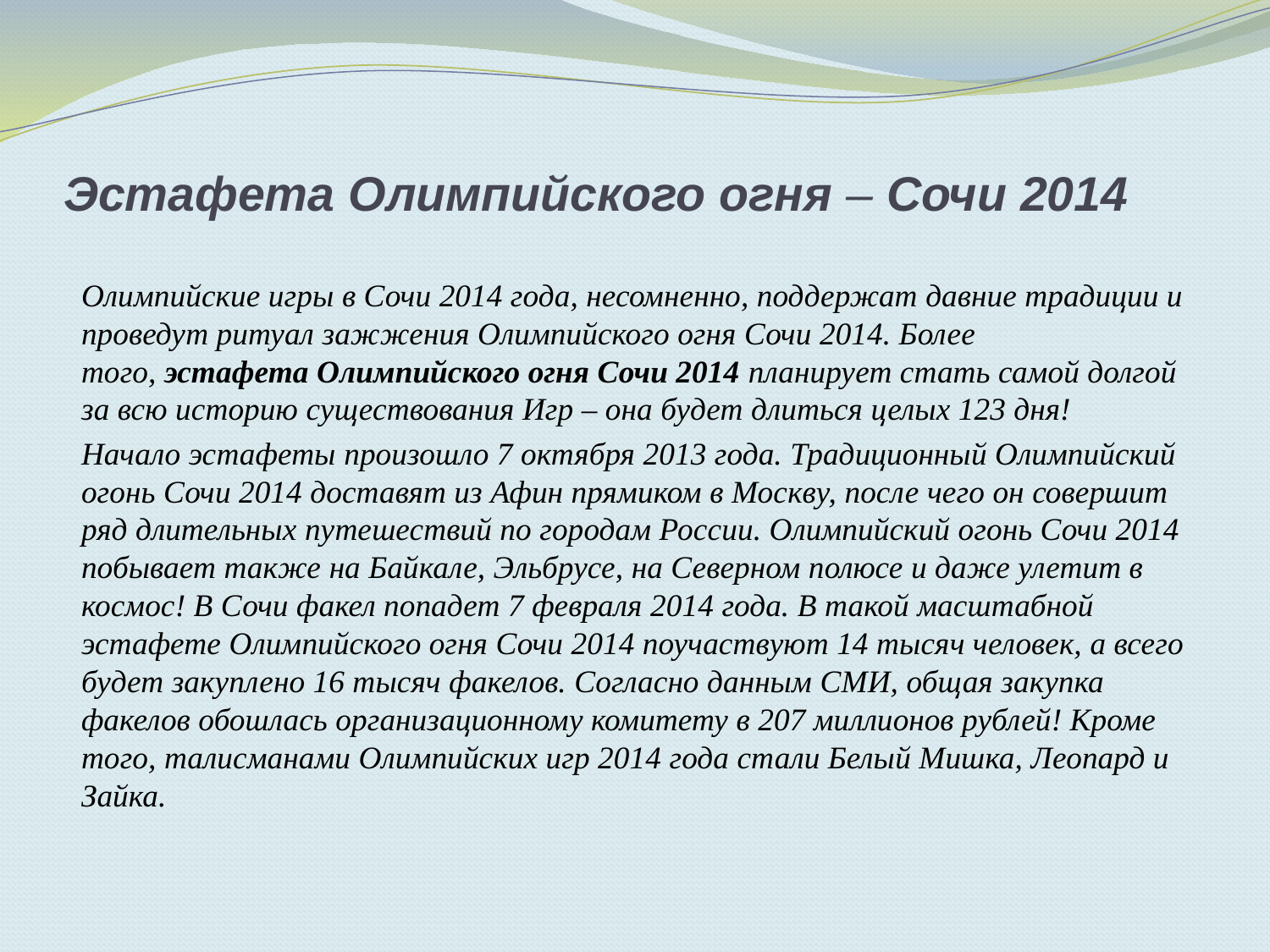

# Эстафета Олимпийского огня – Сочи 2014
	Олимпийские игры в Сочи 2014 года, несомненно, поддержат давние традиции и проведут ритуал зажжения Олимпийского огня Сочи 2014. Более того, эстафета Олимпийского огня Сочи 2014 планирует стать самой долгой за всю историю существования Игр – она будет длиться целых 123 дня!
	Начало эстафеты произошло 7 октября 2013 года. Традиционный Олимпийский огонь Сочи 2014 доставят из Афин прямиком в Москву, после чего он совершит ряд длительных путешествий по городам России. Олимпийский огонь Сочи 2014 побывает также на Байкале, Эльбрусе, на Северном полюсе и даже улетит в космос! В Сочи факел попадет 7 февраля 2014 года. В такой масштабной эстафете Олимпийского огня Сочи 2014 поучаствуют 14 тысяч человек, а всего будет закуплено 16 тысяч факелов. Согласно данным СМИ, общая закупка факелов обошлась организационному комитету в 207 миллионов рублей! Кроме того, талисманами Олимпийских игр 2014 года стали Белый Мишка, Леопард и Зайка.